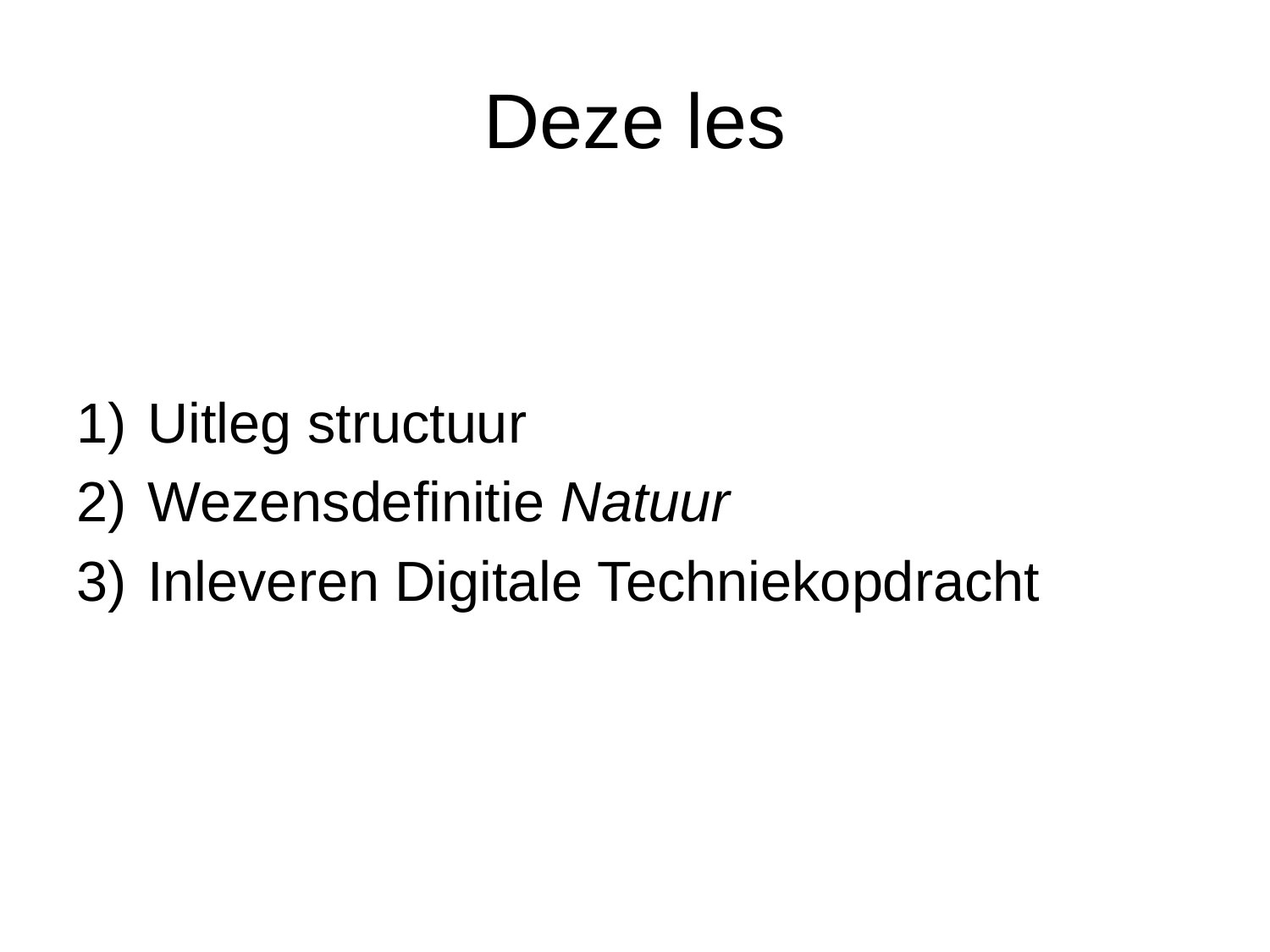

# Deze les

Uitleg structuur
Wezensdefinitie Natuur
Inleveren Digitale Techniekopdracht